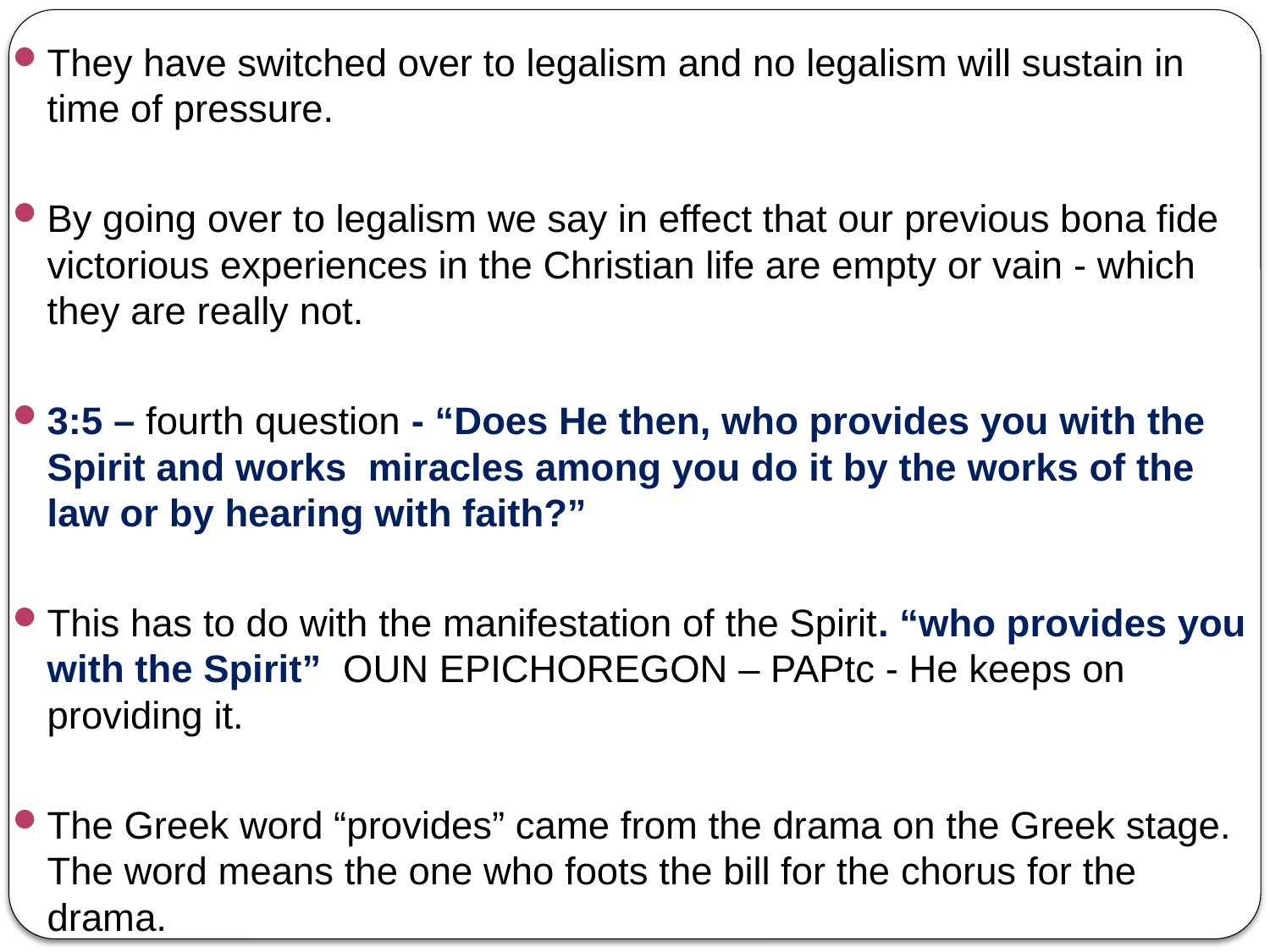

They have switched over to legalism and no legalism will sustain in time of pressure.

By going over to legalism we say in effect that our previous bona fide victorious experiences in the Christian life are empty or vain - which they are really not.

3:5 – fourth question - “Does He then, who provides you with the Spirit and works  miracles among you do it by the works of the law or by hearing with faith?”

This has to do with the manifestation of the Spirit. “who provides you with the Spirit”  OUN EPICHOREGON – PAPtc - He keeps on providing it.

The Greek word “provides” came from the drama on the Greek stage. The word means the one who foots the bill for the chorus for the drama.